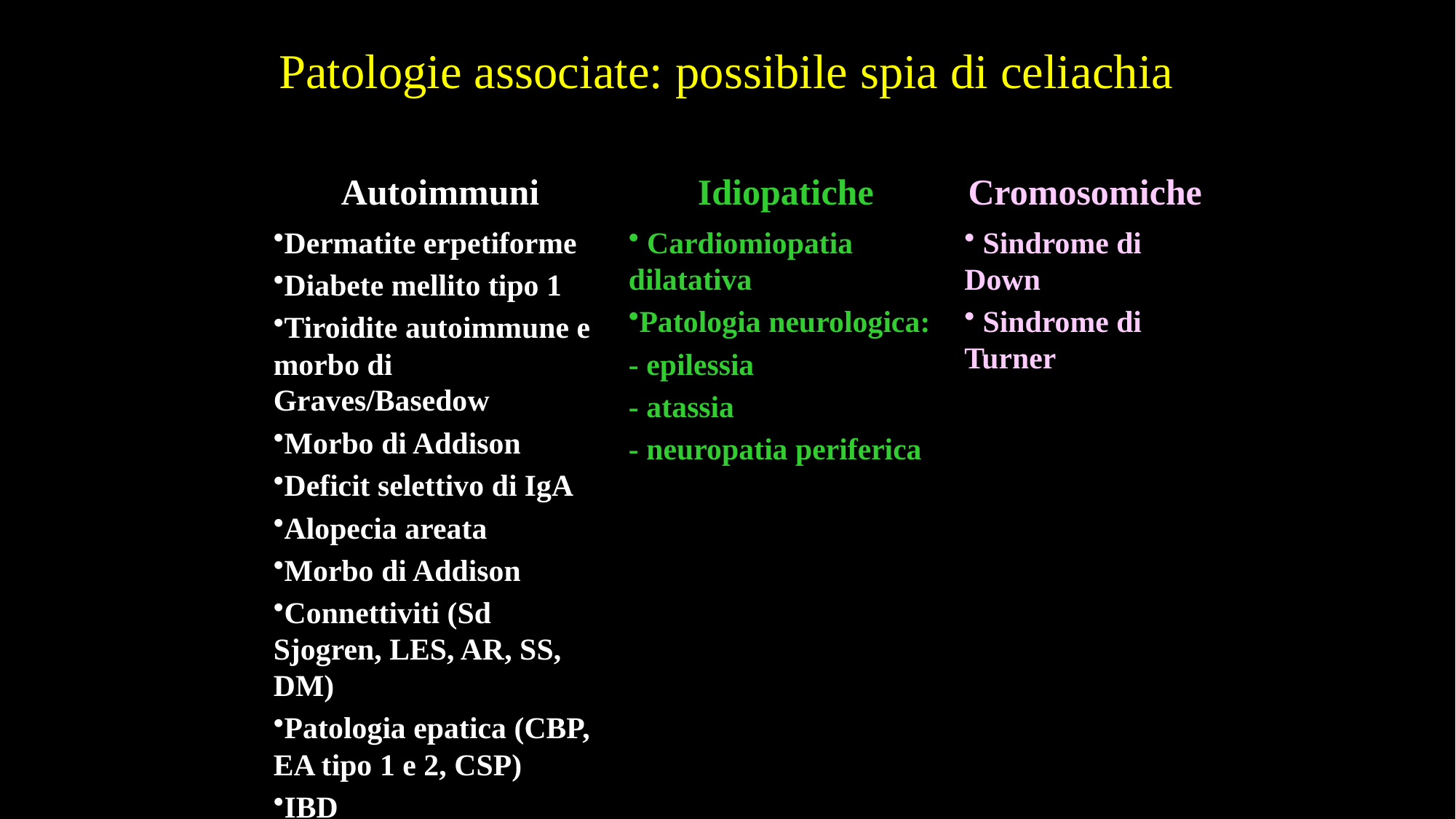

Patologie associate: possibile spia di celiachia
Autoimmuni

Idiopatiche

Cromosomiche

Dermatite erpetiforme
Diabete mellito tipo 1
Tiroidite autoimmune e morbo di Graves/Basedow
Morbo di Addison
Deficit selettivo di IgA
Alopecia areata
Morbo di Addison
Connettiviti (Sd Sjogren, LES, AR, SS, DM)
Patologia epatica (CBP, EA tipo 1 e 2, CSP)
IBD

 Cardiomiopatia dilatativa
Patologia neurologica:
- epilessia
- atassia
- neuropatia periferica

 Sindrome di Down
 Sindrome di Turner